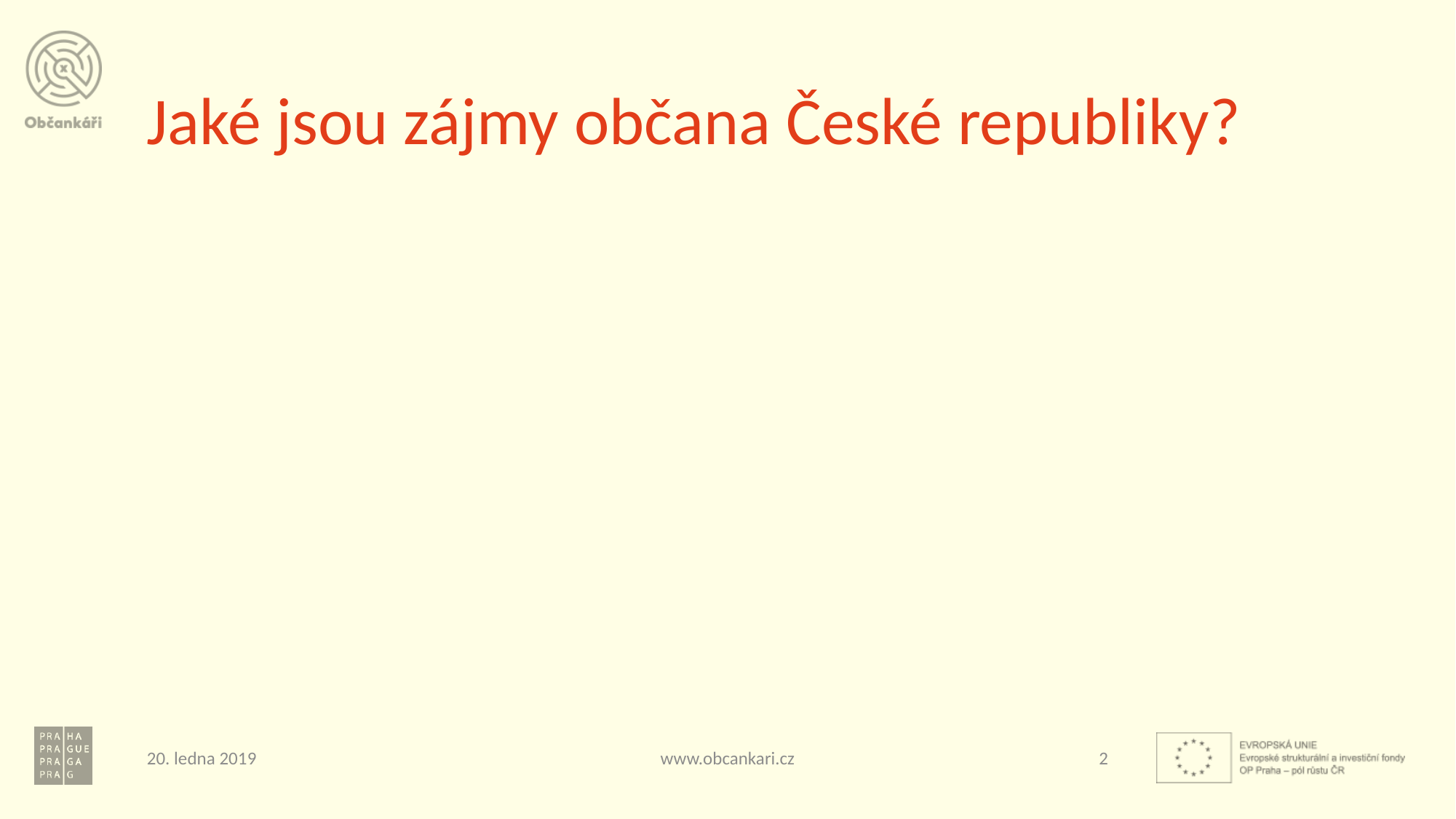

# Jaké jsou zájmy občana České republiky?

20. ledna 2019
www.obcankari.cz
2